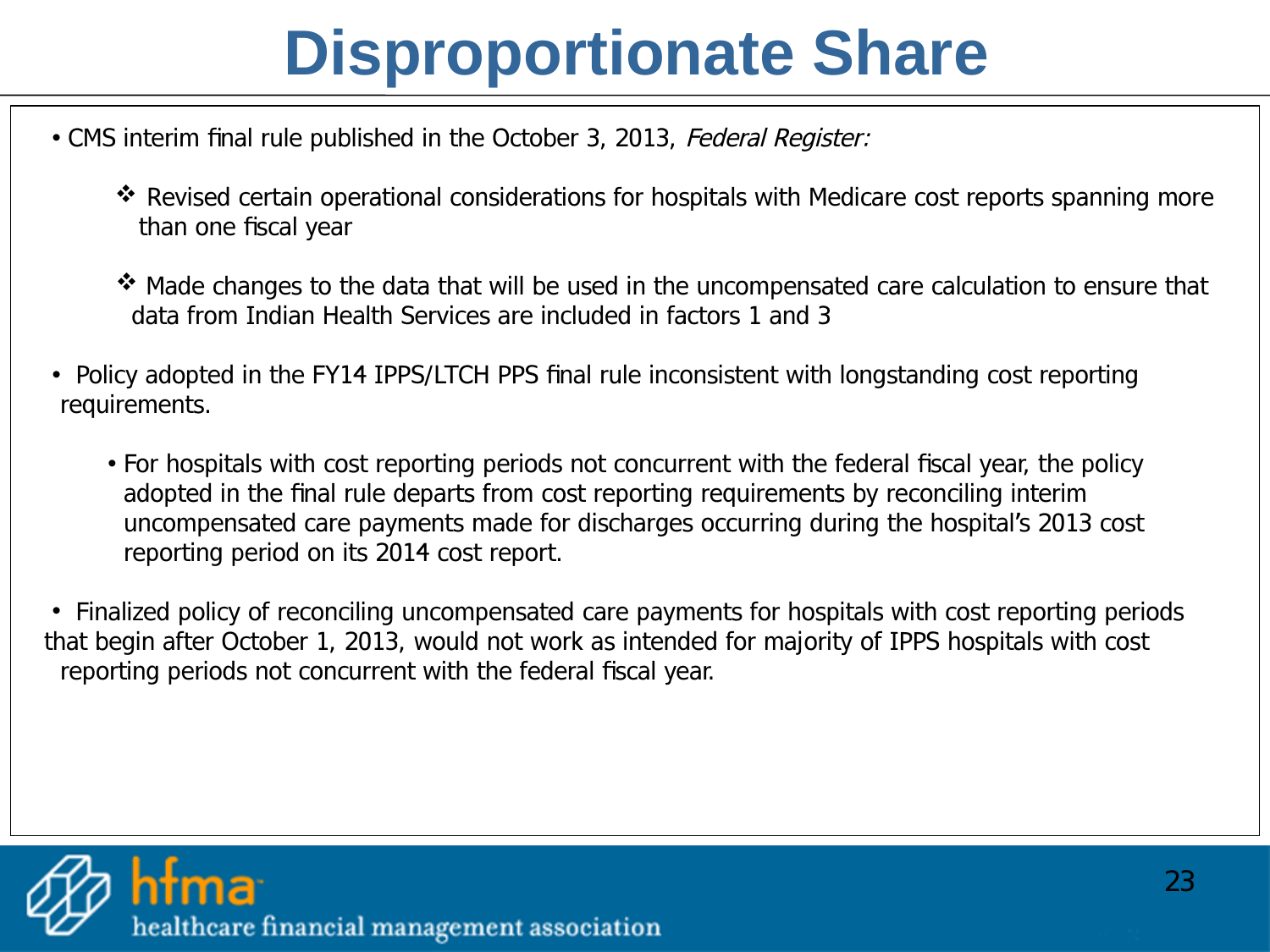

# Disproportionate Share

CMS interim final rule published in the October 3, 2013, Federal Register:

 Revised certain operational considerations for hospitals with Medicare cost reports spanning more than one fiscal year
 Made changes to the data that will be used in the uncompensated care calculation to ensure that data from Indian Health Services are included in factors 1 and 3

 Policy adopted in the FY14 IPPS/LTCH PPS final rule inconsistent with longstanding cost reporting
requirements.

For hospitals with cost reporting periods not concurrent with the federal fiscal year, the policy adopted in the final rule departs from cost reporting requirements by reconciling interim uncompensated care payments made for discharges occurring during the hospital’s 2013 cost reporting period on its 2014 cost report.

 Finalized policy of reconciling uncompensated care payments for hospitals with cost reporting periods
that begin after October 1, 2013, would not work as intended for majority of IPPS hospitals with cost reporting periods not concurrent with the federal fiscal year.

23